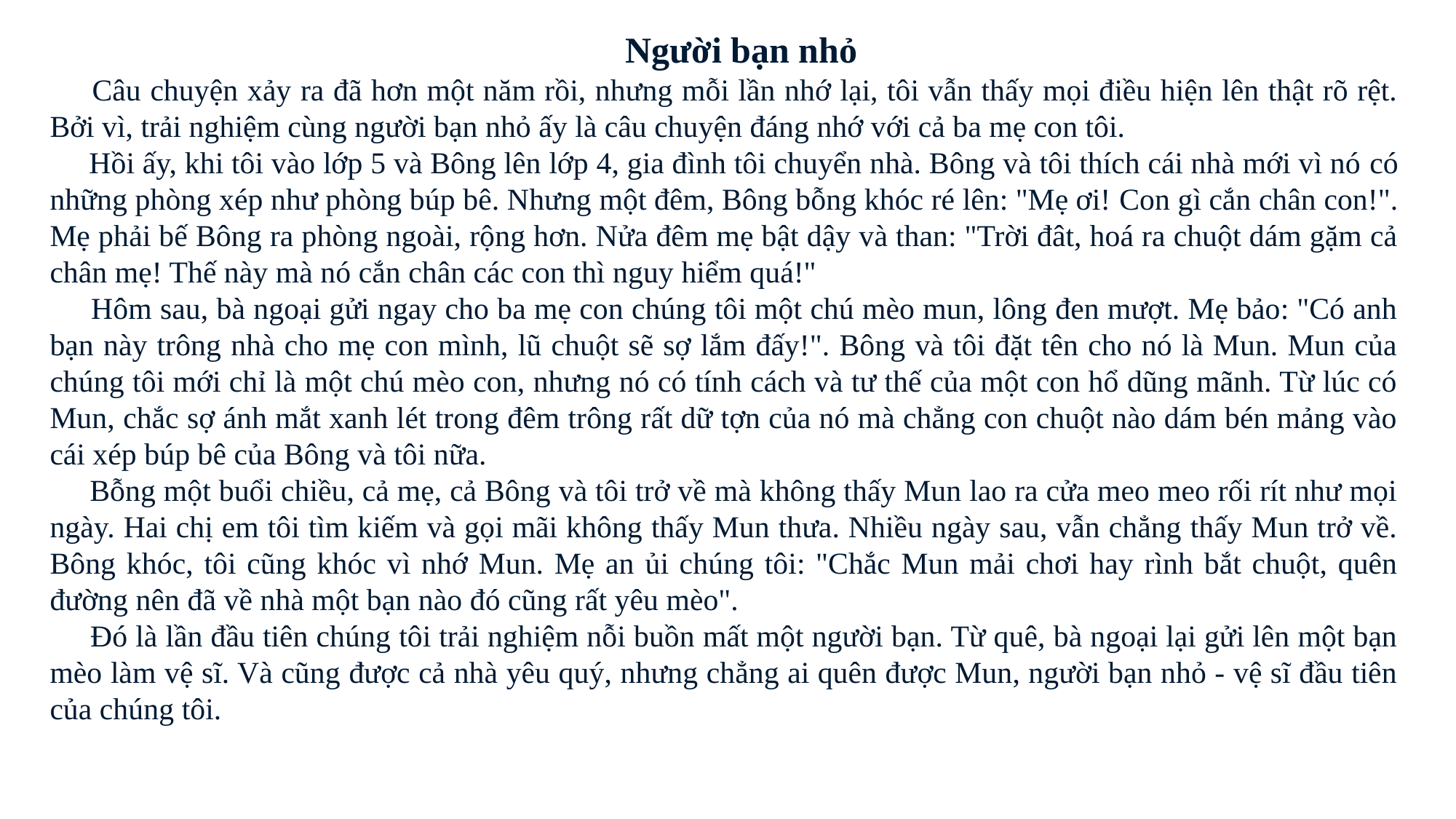

Người bạn nhỏ
     Câu chuyện xảy ra đã hơn một năm rồi, nhưng mỗi lần nhớ lại, tôi vẫn thấy mọi điều hiện lên thật rõ rệt. Bởi vì, trải nghiệm cùng người bạn nhỏ ấy là câu chuyện đáng nhớ với cả ba mẹ con tôi.
     Hồi ấy, khi tôi vào lớp 5 và Bông lên lớp 4, gia đình tôi chuyển nhà. Bông và tôi thích cái nhà mới vì nó có những phòng xép như phòng búp bê. Nhưng một đêm, Bông bỗng khóc ré lên: "Mẹ ơi! Con gì cắn chân con!". Mẹ phải bế Bông ra phòng ngoài, rộng hơn. Nửa đêm mẹ bật dậy và than: "Trời đât, hoá ra chuột dám gặm cả chân mẹ! Thế này mà nó cắn chân các con thì nguy hiểm quá!"
     Hôm sau, bà ngoại gửi ngay cho ba mẹ con chúng tôi một chú mèo mun, lông đen mượt. Mẹ bảo: "Có anh bạn này trông nhà cho mẹ con mình, lũ chuột sẽ sợ lắm đấy!". Bông và tôi đặt tên cho nó là Mun. Mun của chúng tôi mới chỉ là một chú mèo con, nhưng nó có tính cách và tư thế của một con hổ dũng mãnh. Từ lúc có Mun, chắc sợ ánh mắt xanh lét trong đêm trông rất dữ tợn của nó mà chẳng con chuột nào dám bén mảng vào cái xép búp bê của Bông và tôi nữa.
     Bỗng một buổi chiều, cả mẹ, cả Bông và tôi trở về mà không thấy Mun lao ra cửa meo meo rối rít như mọi ngày. Hai chị em tôi tìm kiếm và gọi mãi không thấy Mun thưa. Nhiều ngày sau, vẫn chẳng thấy Mun trở về. Bông khóc, tôi cũng khóc vì nhớ Mun. Mẹ an ủi chúng tôi: "Chắc Mun mải chơi hay rình bắt chuột, quên đường nên đã về nhà một bạn nào đó cũng rất yêu mèo".
     Đó là lần đầu tiên chúng tôi trải nghiệm nỗi buồn mất một người bạn. Từ quê, bà ngoại lại gửi lên một bạn mèo làm vệ sĩ. Và cũng được cả nhà yêu quý, nhưng chẳng ai quên được Mun, người bạn nhỏ - vệ sĩ đầu tiên của chúng tôi.